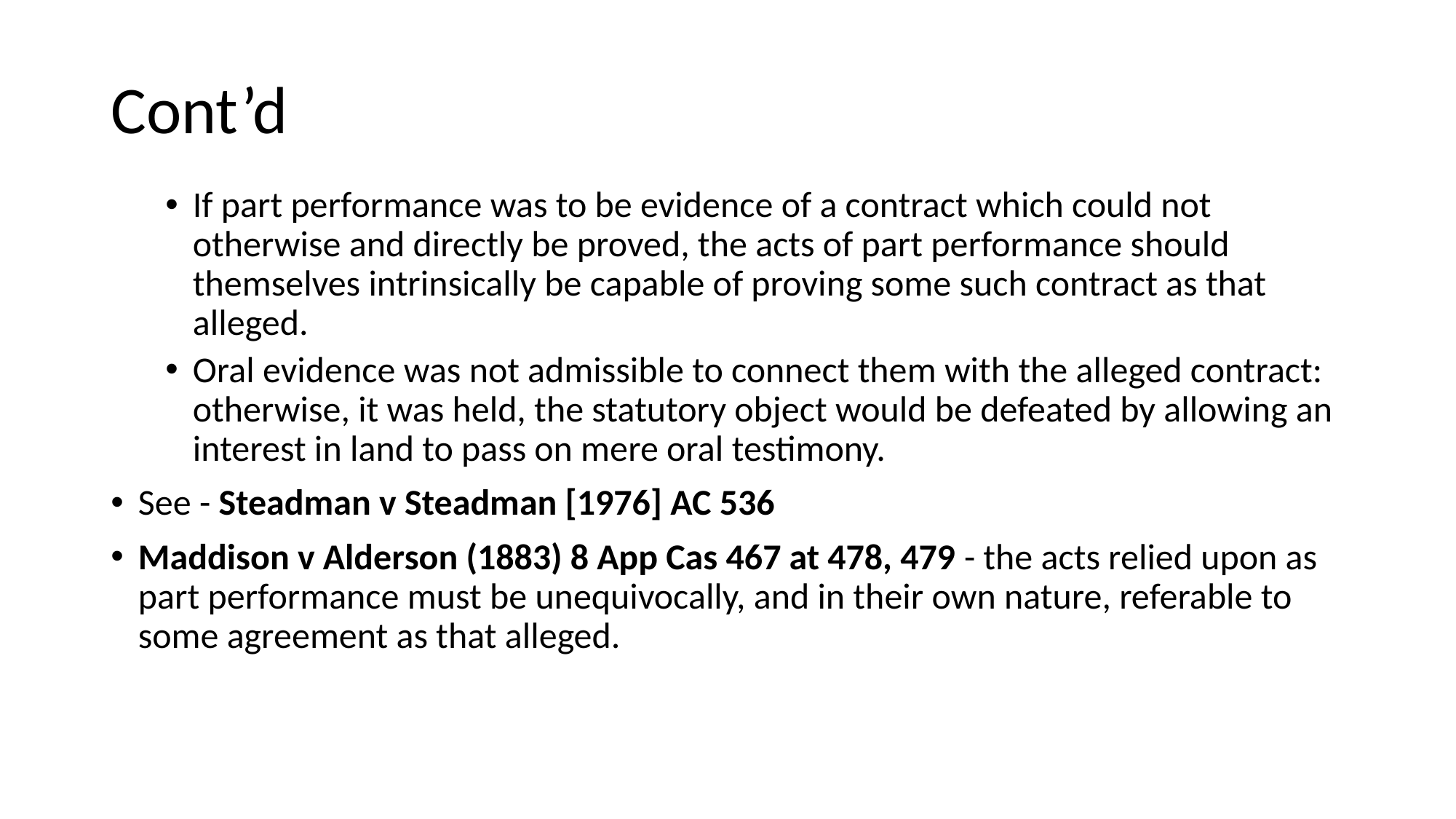

# Cont’d
If part performance was to be evidence of a contract which could not otherwise and directly be proved, the acts of part performance should themselves intrinsically be capable of proving some such contract as that alleged.
Oral evidence was not admissible to connect them with the alleged contract: otherwise, it was held, the statutory object would be defeated by allowing an interest in land to pass on mere oral testimony.
See - Steadman v Steadman [1976] AC 536
Maddison v Alderson (1883) 8 App Cas 467 at 478, 479 - the acts relied upon as part performance must be unequivocally, and in their own nature, referable to some agreement as that alleged.